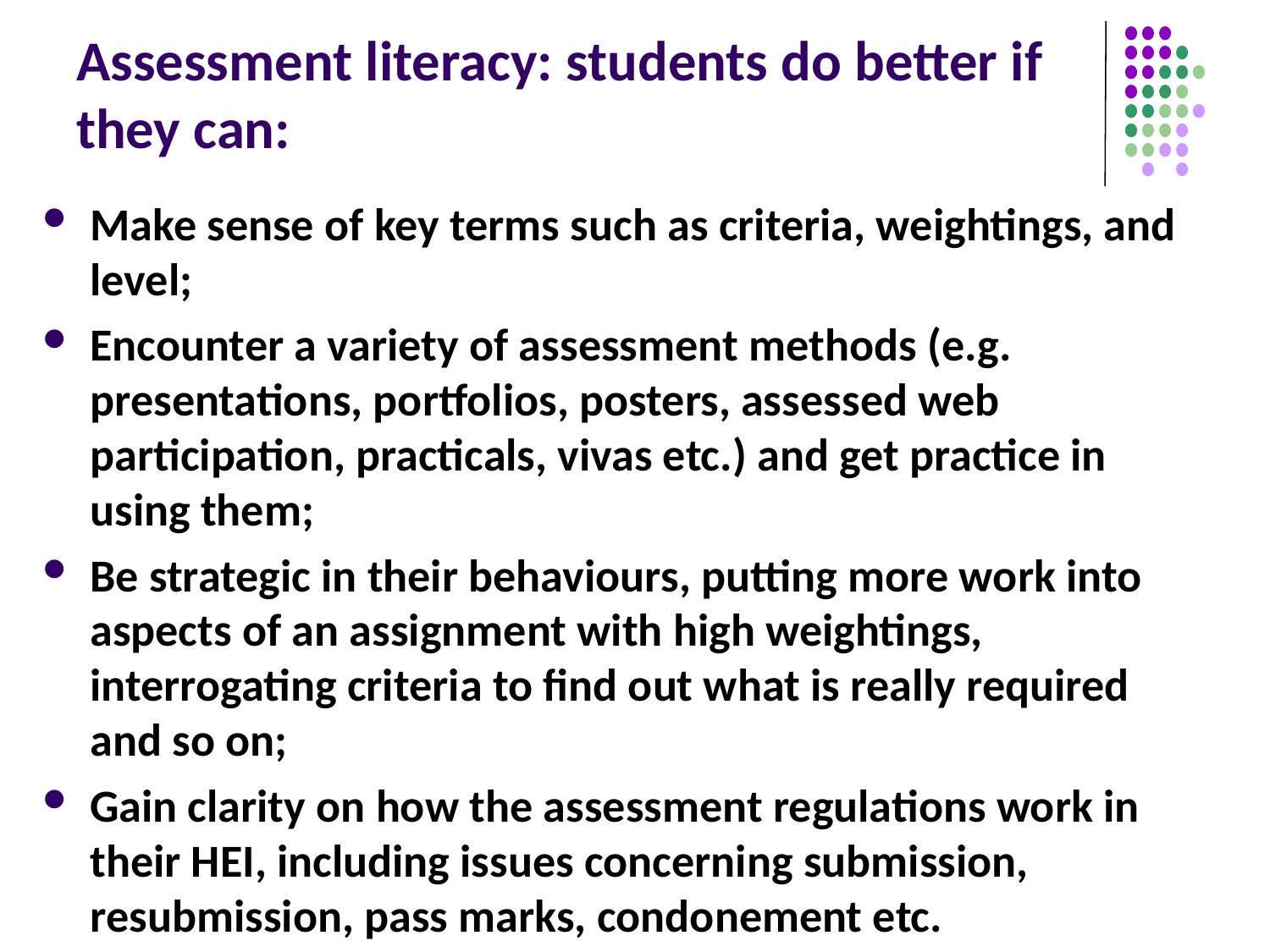

# Assessment literacy: students do better if they can:
Make sense of key terms such as criteria, weightings, and level;
Encounter a variety of assessment methods (e.g. presentations, portfolios, posters, assessed web participation, practicals, vivas etc.) and get practice in using them;
Be strategic in their behaviours, putting more work into aspects of an assignment with high weightings, interrogating criteria to find out what is really required and so on;
Gain clarity on how the assessment regulations work in their HEI, including issues concerning submission, resubmission, pass marks, condonement etc.